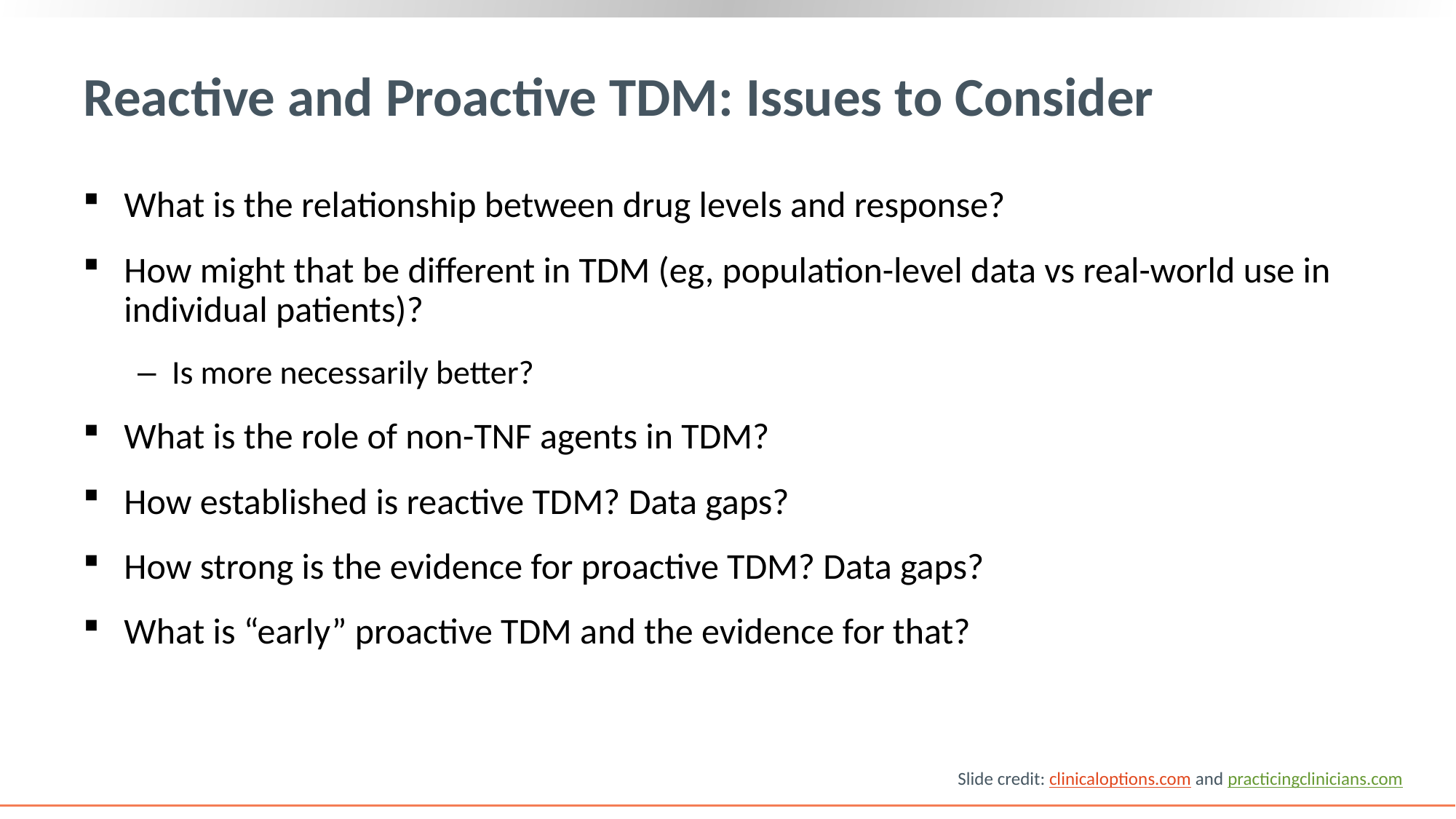

# Reactive and Proactive TDM: Issues to Consider
What is the relationship between drug levels and response?
How might that be different in TDM (eg, population-level data vs real-world use in individual patients)?
Is more necessarily better?
What is the role of non-TNF agents in TDM?
How established is reactive TDM? Data gaps?
How strong is the evidence for proactive TDM? Data gaps?
What is “early” proactive TDM and the evidence for that?
Slide credit: clinicaloptions.com and practicingclinicians.com